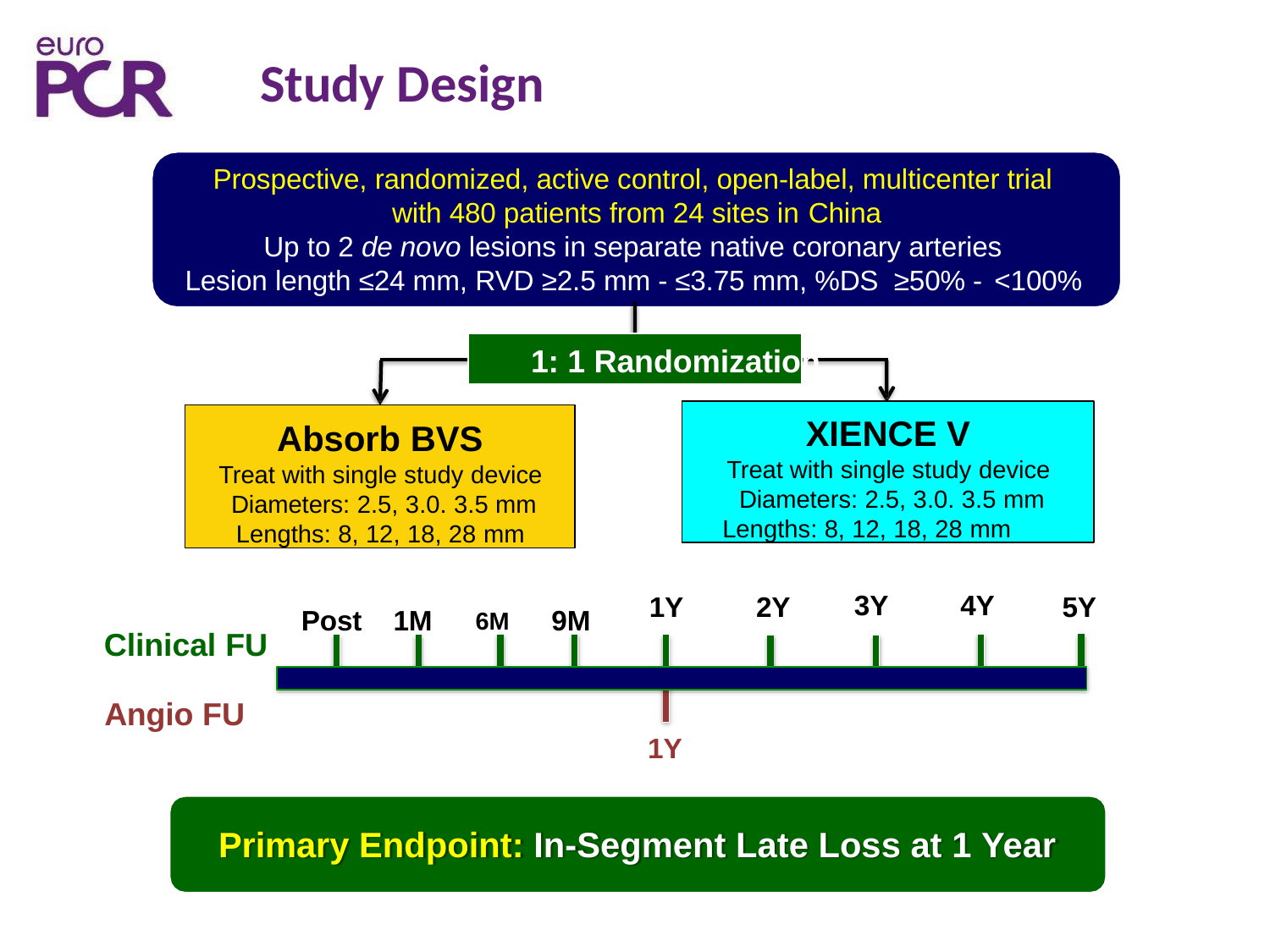

# Study Design

Prospective, randomized, active control, open-label, multicenter trial  with 480 patients from 24 sites in China
Up to 2 de novo lesions in separate native coronary arteries  Lesion length ≤24 mm, RVD ≥2.5 mm - ≤3.75 mm, %DS  ≥50% - <100%

1: 1 Randomization

XIENCE V
Treat with single study device  Diameters: 2.5, 3.0. 3.5 mm
Lengths: 8, 12, 18, 28 mm
Absorb BVS
Treat with single study device  Diameters: 2.5, 3.0. 3.5 mm
Lengths: 8, 12, 18, 28 mm
3Y	4Y
Post	1M	6M	9M
1Y	2Y
5Y
Clinical FU
Angio FU

1Y

Primary Endpoint: In-Segment Late Loss at 1 Year